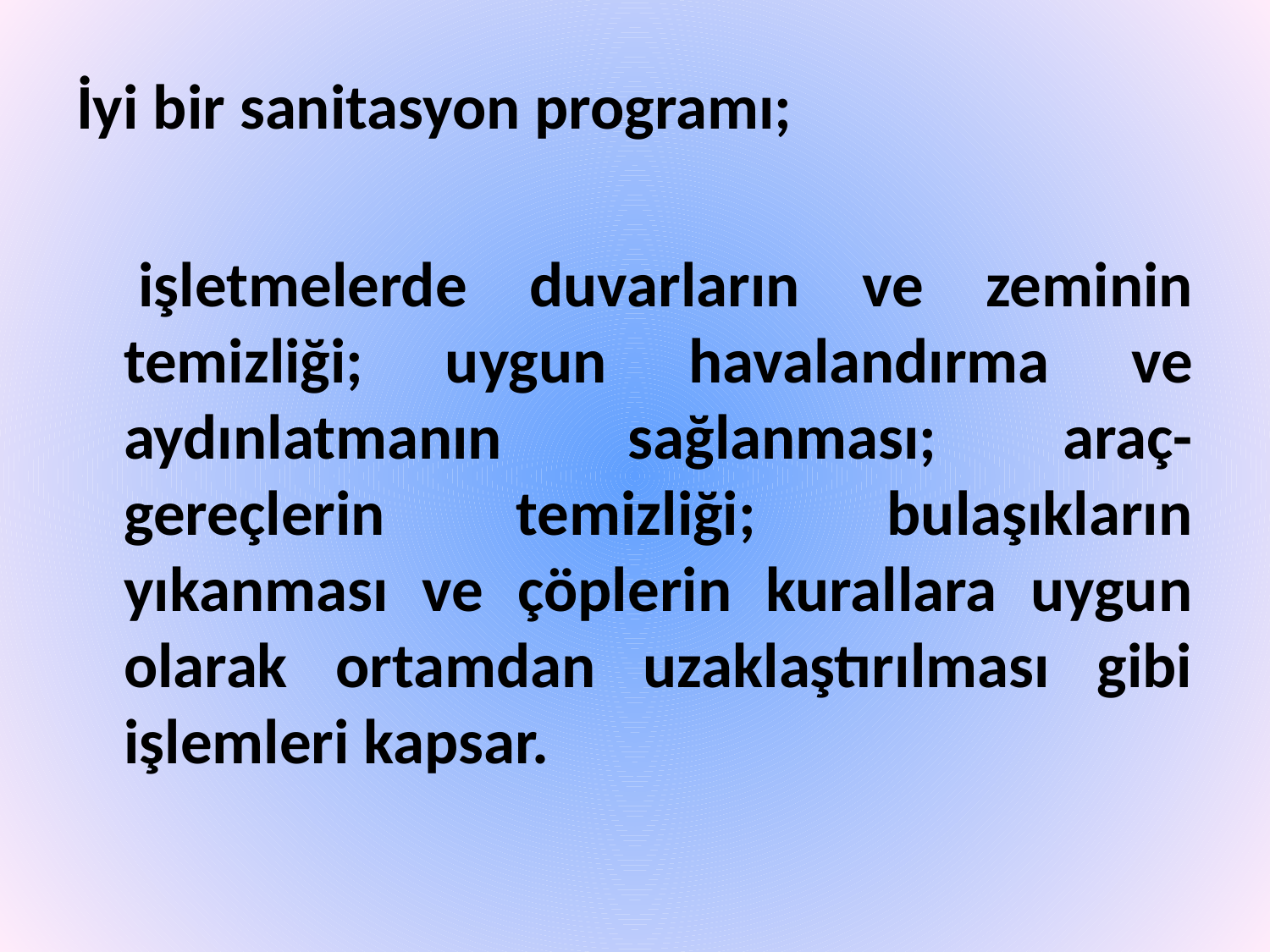

İyi bir sanitasyon programı;

 işletmelerde duvarların ve zeminin temizliği; uygun havalandırma ve aydınlatmanın sağlanması; araç-gereçlerin temizliği; bulaşıkların yıkanması ve çöplerin kurallara uygun olarak ortamdan uzaklaştırılması gibi işlemleri kapsar.